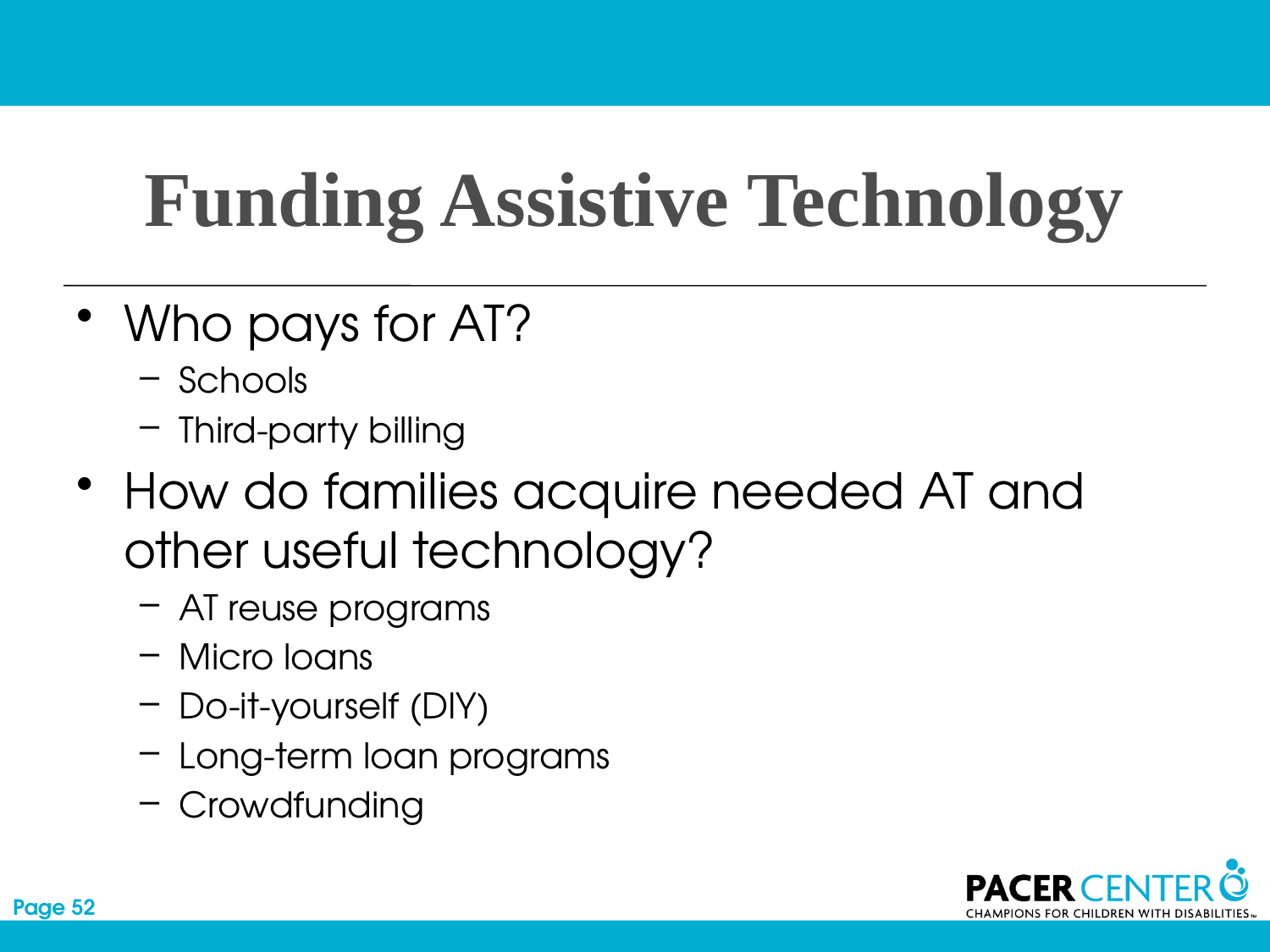

# Funding Assistive Technology
Who pays for AT?
Schools
Third-party billing
How do families acquire needed AT and other useful technology?
AT reuse programs
Micro loans
Do-it-yourself (DIY)
Long-term loan programs
Crowdfunding

Page 52